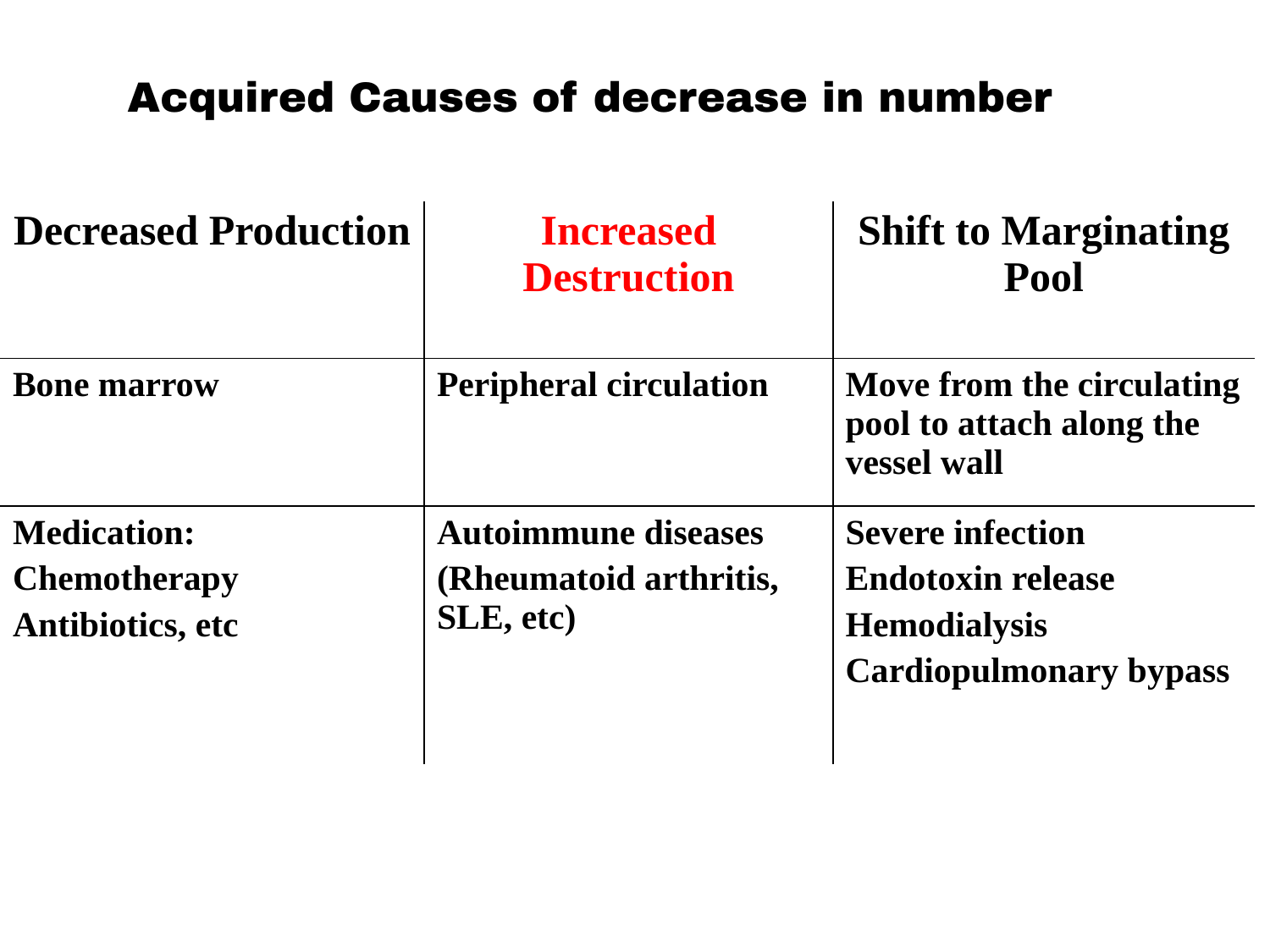

# Acquired Causes of decrease in number
| Decreased Production | Increased Destruction | Shift to Marginating Pool |
| --- | --- | --- |
| Bone marrow | Peripheral circulation | Move from the circulating pool to attach along the vessel wall |
| Medication: Chemotherapy Antibiotics, etc | Autoimmune diseases (Rheumatoid arthritis, SLE, etc) | Severe infection Endotoxin release Hemodialysis Cardiopulmonary bypass |